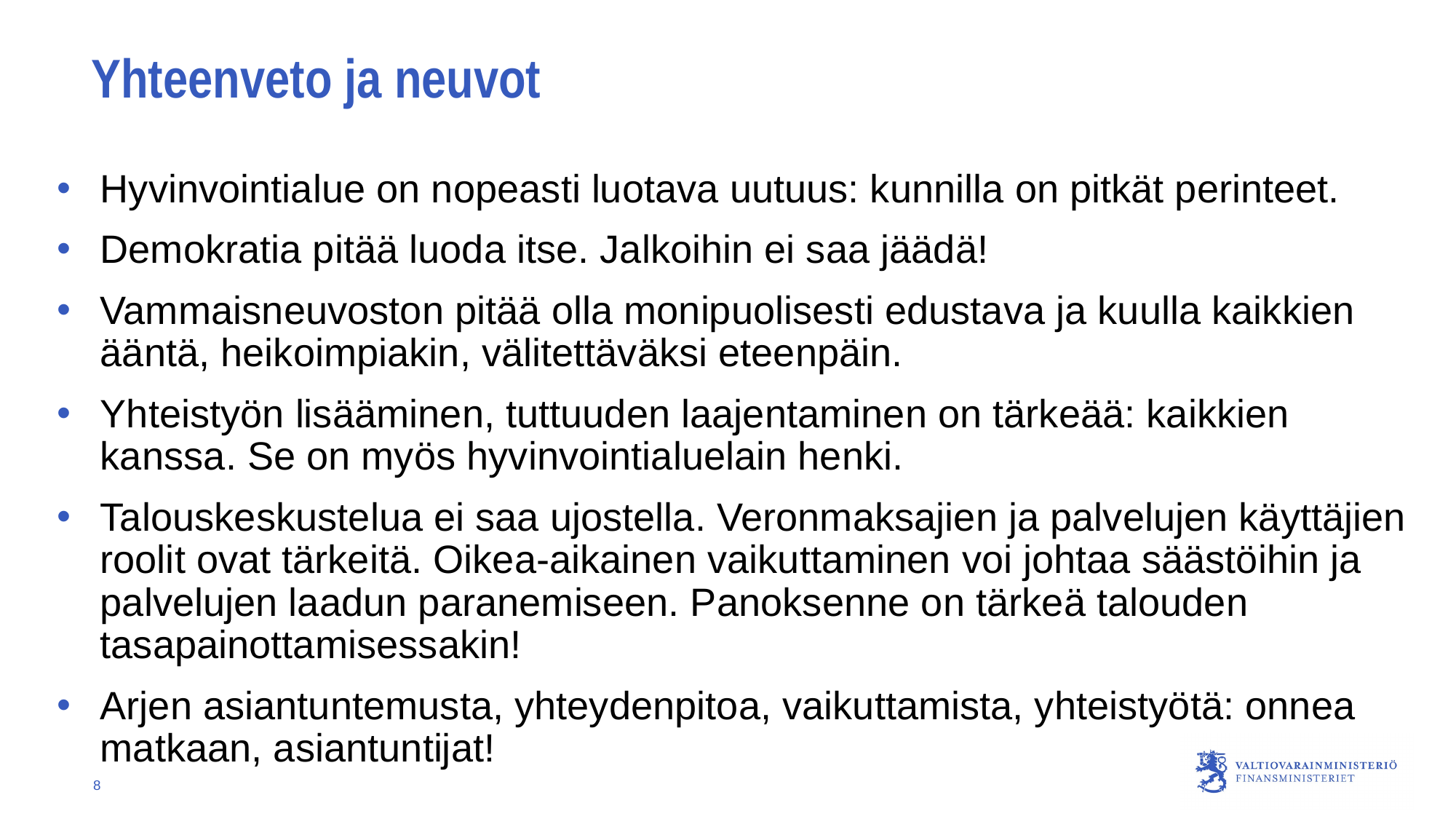

# Yhteenveto ja neuvot
Hyvinvointialue on nopeasti luotava uutuus: kunnilla on pitkät perinteet.
Demokratia pitää luoda itse. Jalkoihin ei saa jäädä!
Vammaisneuvoston pitää olla monipuolisesti edustava ja kuulla kaikkien ääntä, heikoimpiakin, välitettäväksi eteenpäin.
Yhteistyön lisääminen, tuttuuden laajentaminen on tärkeää: kaikkien kanssa. Se on myös hyvinvointialuelain henki.
Talouskeskustelua ei saa ujostella. Veronmaksajien ja palvelujen käyttäjien roolit ovat tärkeitä. Oikea-aikainen vaikuttaminen voi johtaa säästöihin ja palvelujen laadun paranemiseen. Panoksenne on tärkeä talouden tasapainottamisessakin!
Arjen asiantuntemusta, yhteydenpitoa, vaikuttamista, yhteistyötä: onnea matkaan, asiantuntijat!

8